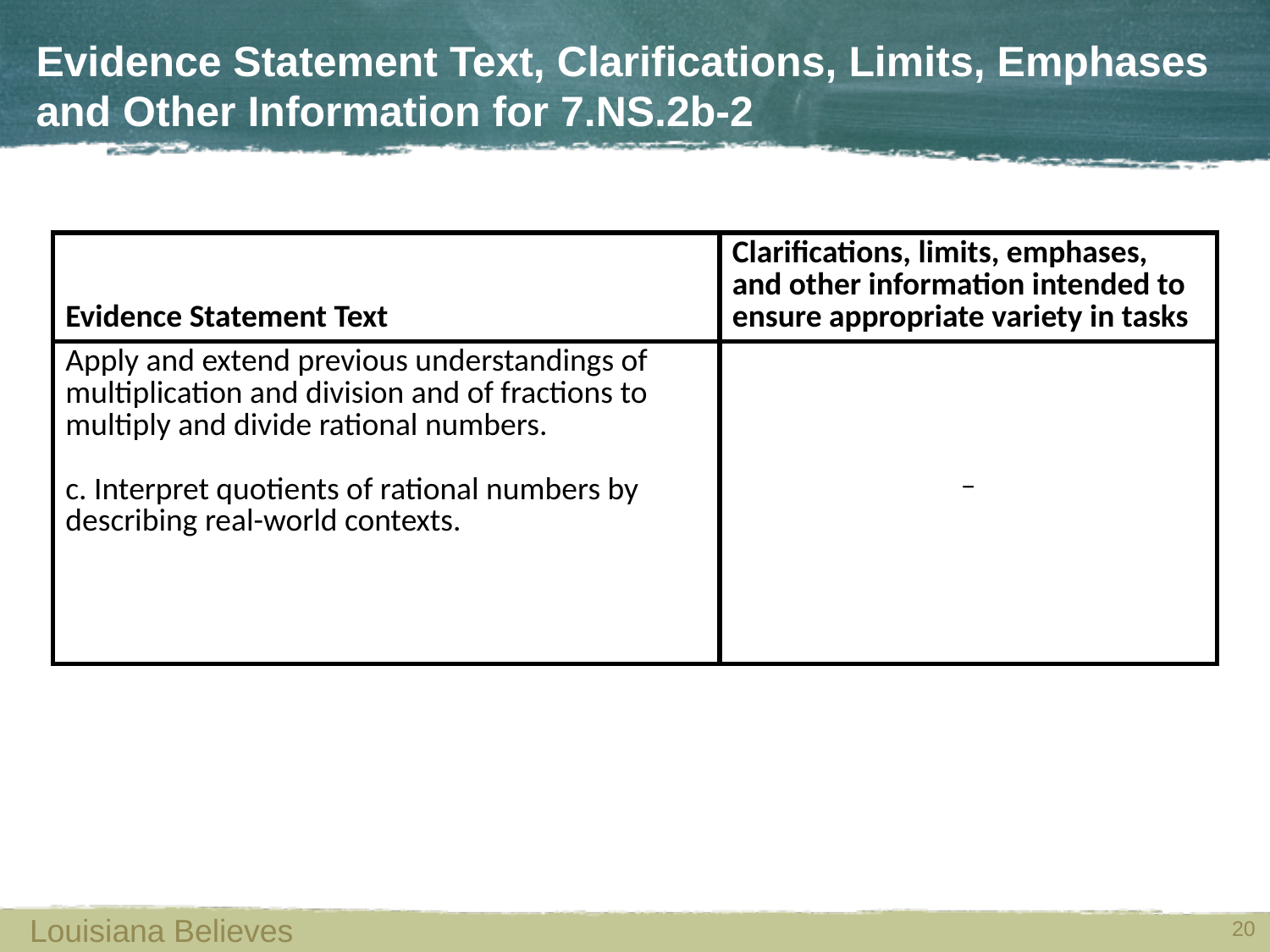

# Evidence Statement Text, Clarifications, Limits, Emphases and Other Information for 7.NS.2b-2
| Evidence Statement Text | Clarifications, limits, emphases, and other information intended to ensure appropriate variety in tasks |
| --- | --- |
| Apply and extend previous understandings of multiplication and division and of fractions to multiply and divide rational numbers.   c. Interpret quotients of rational numbers by describing real-world contexts. | – |
20
Louisiana Believes